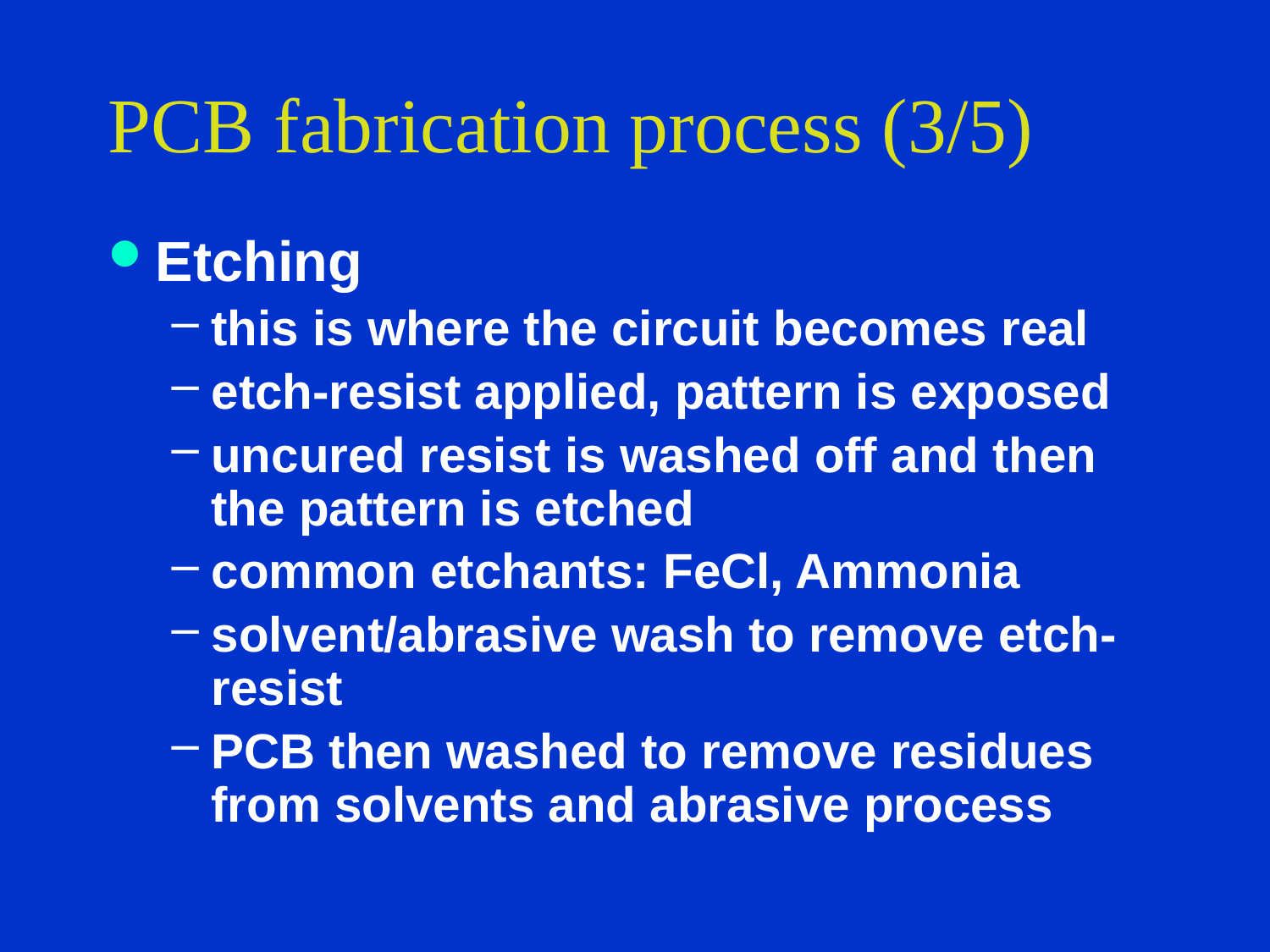

# PCB fabrication process (3/5)
Etching
this is where the circuit becomes real
etch-resist applied, pattern is exposed
uncured resist is washed off and then the pattern is etched
common etchants: FeCl, Ammonia
solvent/abrasive wash to remove etch-resist
PCB then washed to remove residues from solvents and abrasive process